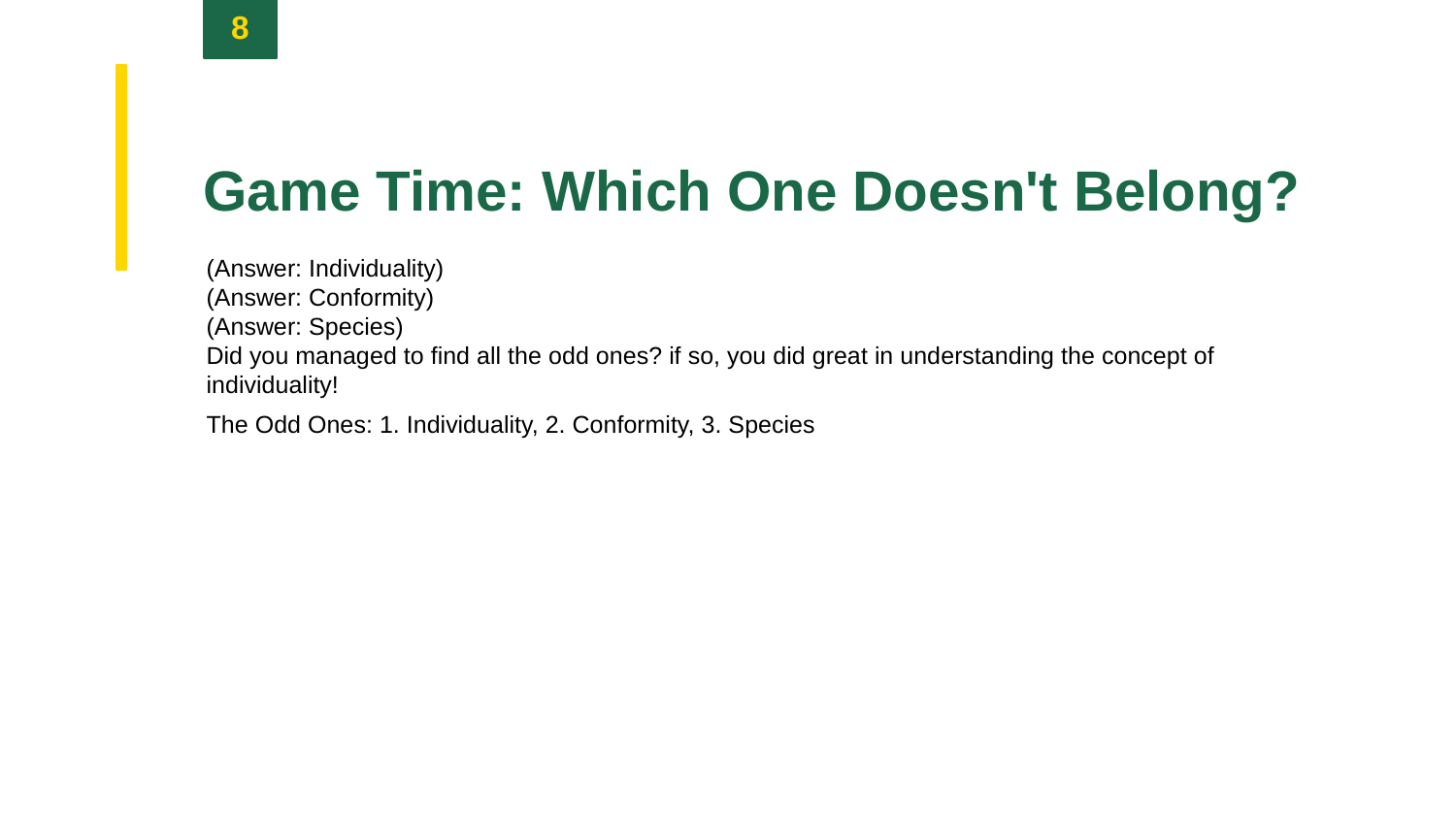

8

Game Time: Which One Doesn't Belong?
(Answer: Individuality)
(Answer: Conformity)
(Answer: Species)
Did you managed to find all the odd ones? if so, you did great in understanding the concept of individuality!
The Odd Ones: 1. Individuality, 2. Conformity, 3. Species